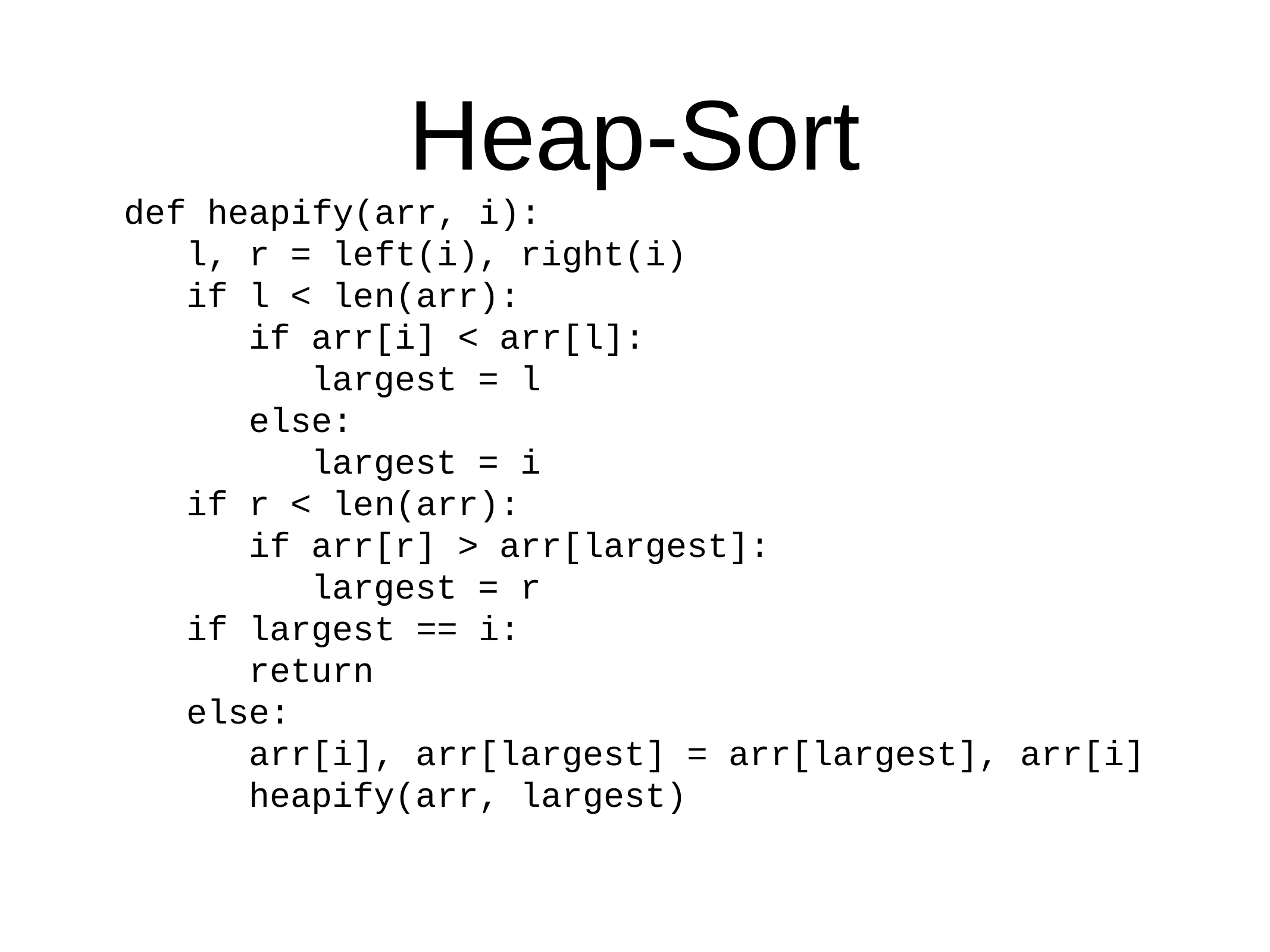

# Heap-Sort
def heapify(arr, i):
   l, r = left(i), right(i)
   if l < len(arr):
      if arr[i] < arr[l]:
         largest = l
      else:
         largest = i
   if r < len(arr):
      if arr[r] > arr[largest]:
         largest = r
   if largest == i:
      return
   else:
      arr[i], arr[largest] = arr[largest], arr[i]
      heapify(arr, largest)